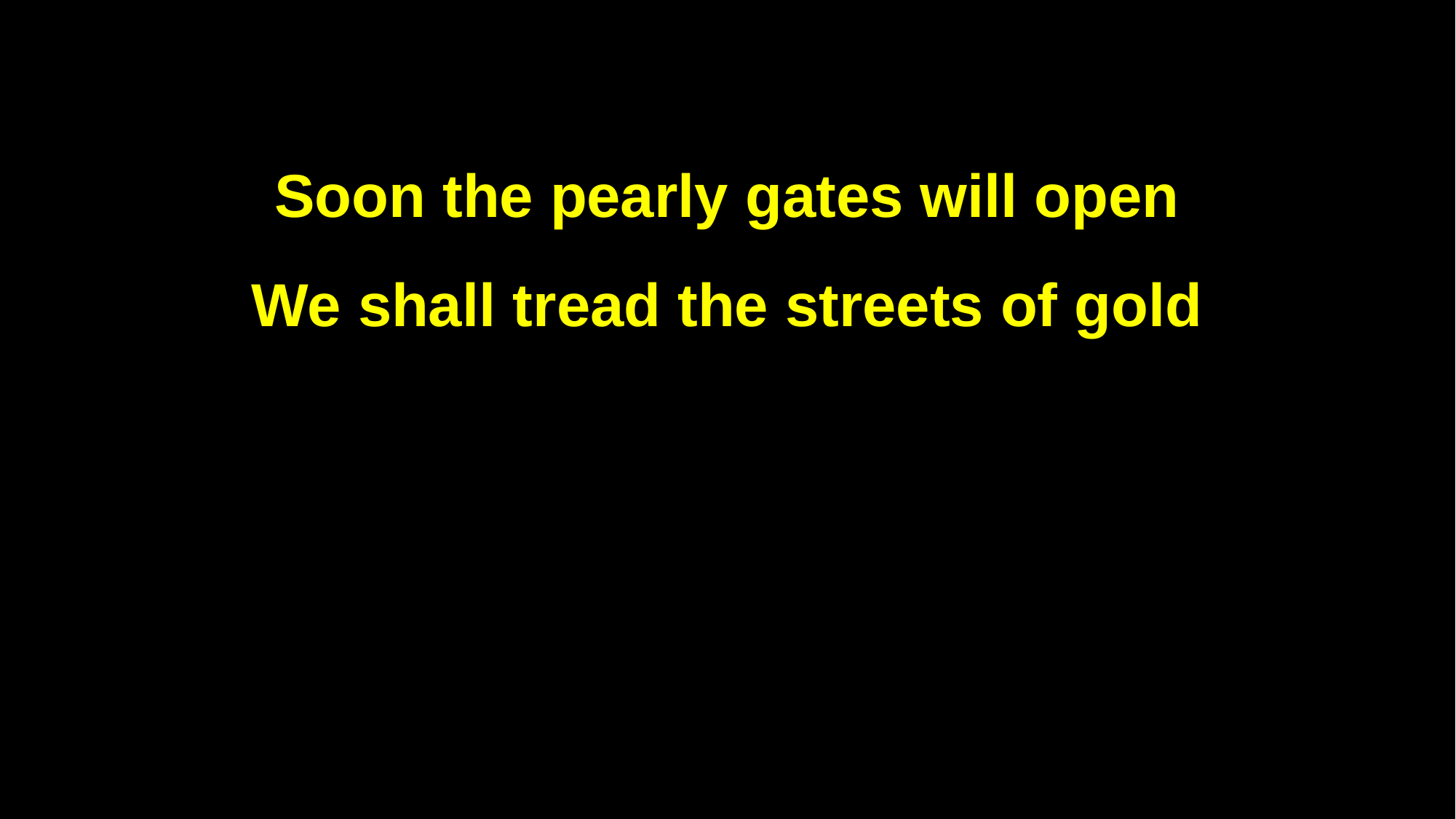

Soon the pearly gates will open
We shall tread the streets of gold